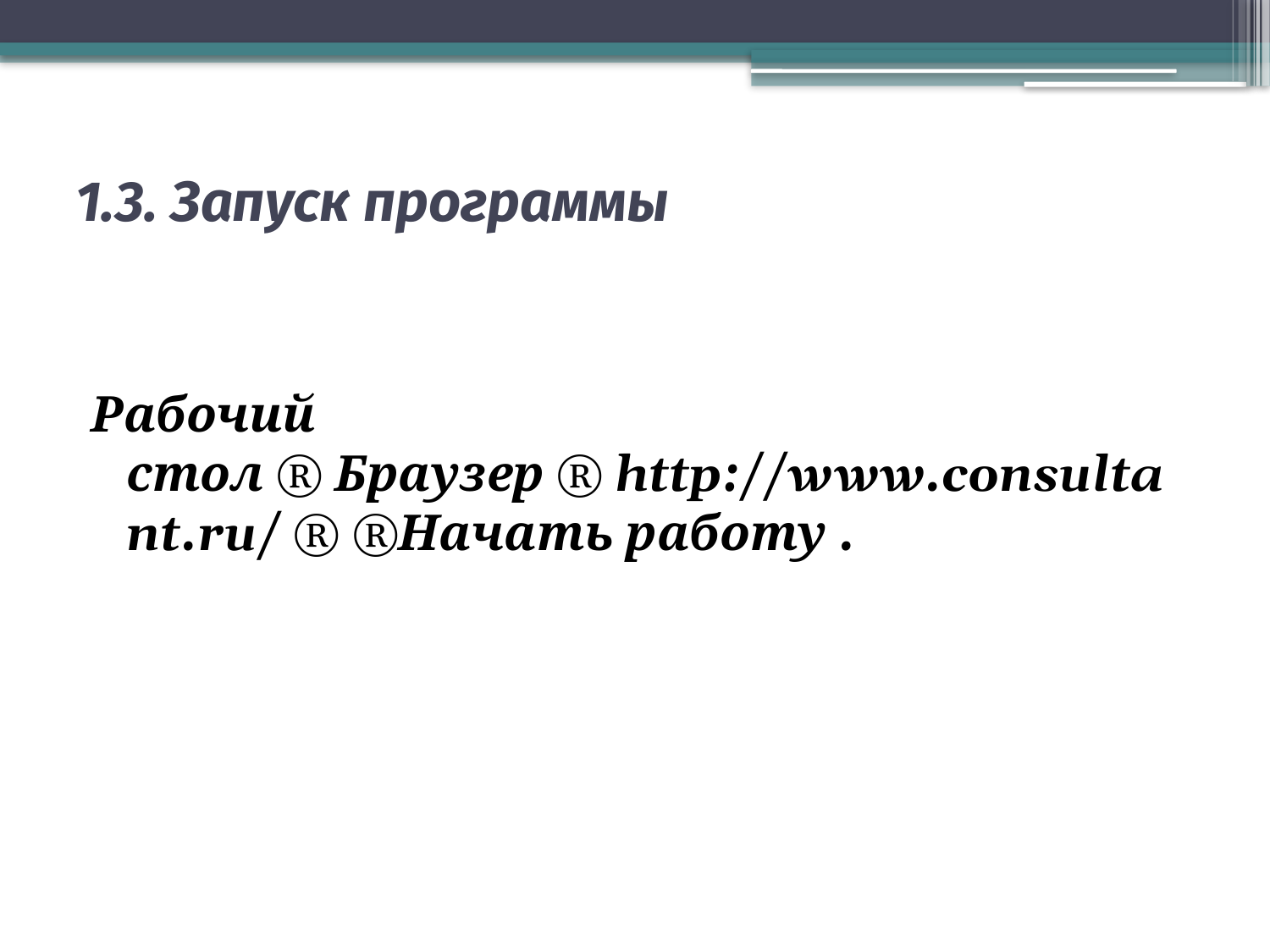

# 1.3. Запуск программы

Рабочий стол ® Браузер ® http://www.consultant.ru/ ® ®Начать работу .